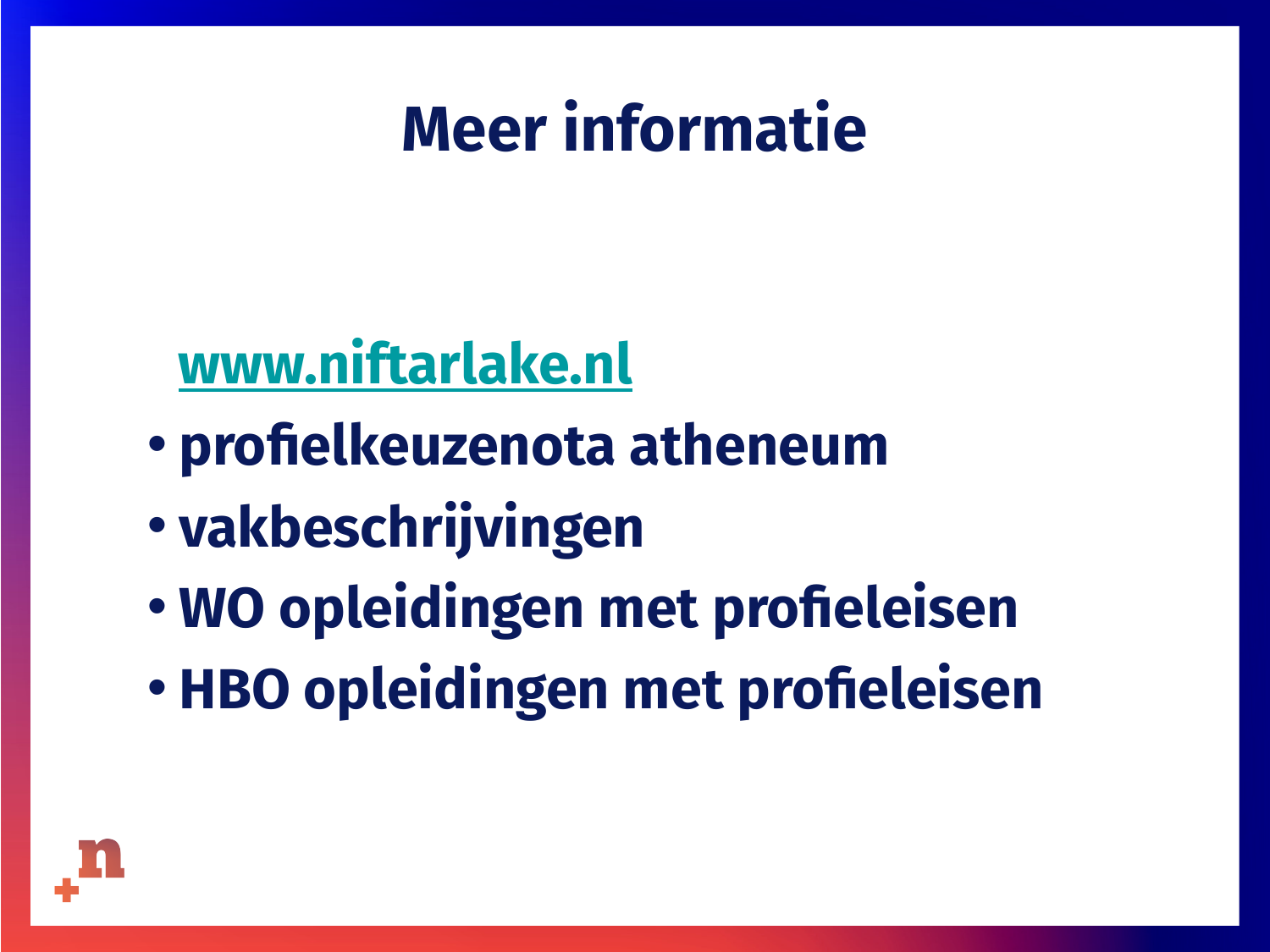

# Meer informatie

www.niftarlake.nl
profielkeuzenota atheneum
vakbeschrijvingen
WO opleidingen met profieleisen
HBO opleidingen met profieleisen